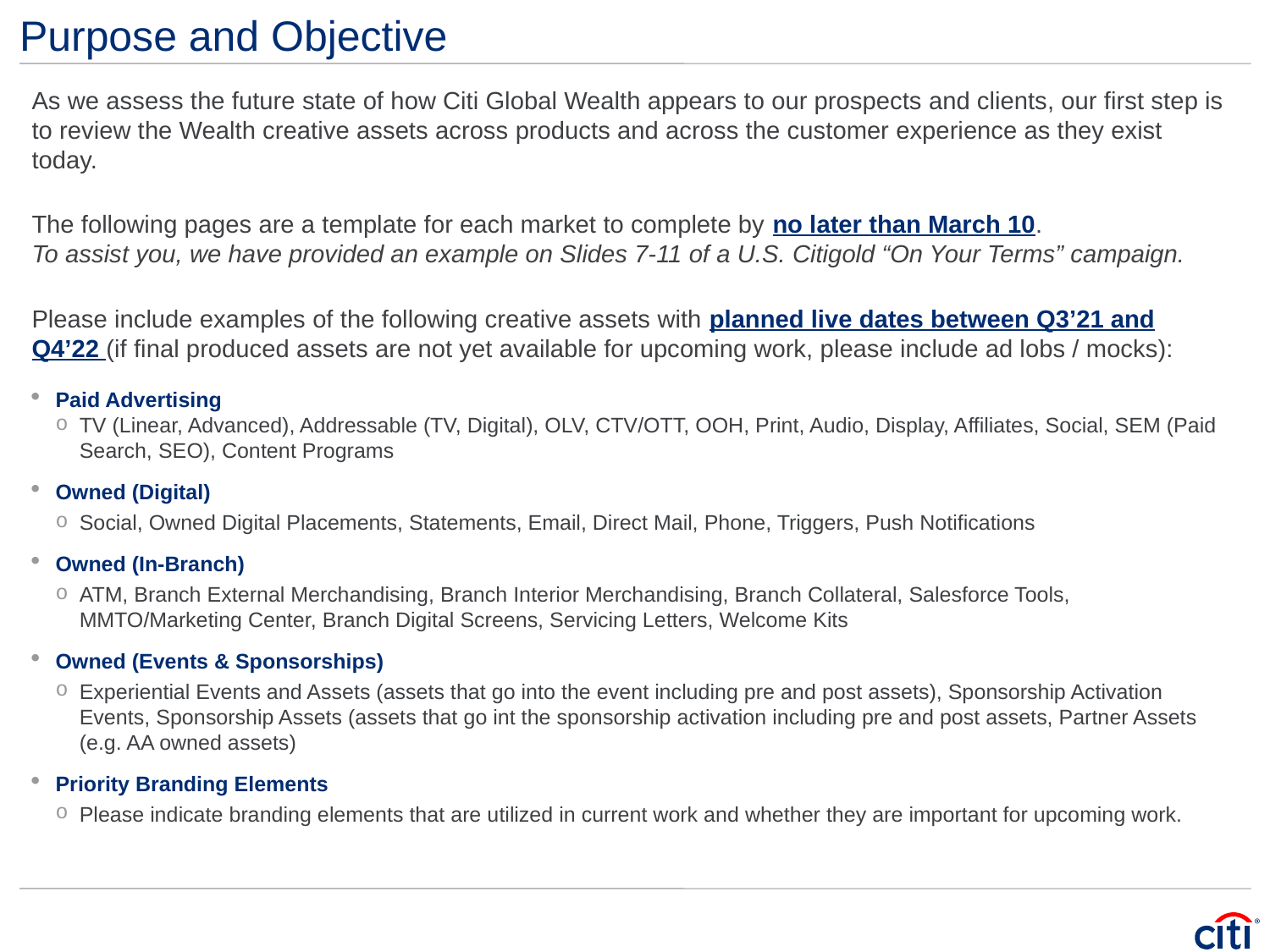

# Purpose and Objective
As we assess the future state of how Citi Global Wealth appears to our prospects and clients, our first step is to review the Wealth creative assets across products and across the customer experience as they exist today.
The following pages are a template for each market to complete by no later than March 10.
To assist you, we have provided an example on Slides 7-11 of a U.S. Citigold “On Your Terms” campaign.
Please include examples of the following creative assets with planned live dates between Q3’21 and Q4’22 (if final produced assets are not yet available for upcoming work, please include ad lobs / mocks):
Paid Advertising
TV (Linear, Advanced), Addressable (TV, Digital), OLV, CTV/OTT, OOH, Print, Audio, Display, Affiliates, Social, SEM (Paid Search, SEO), Content Programs
Owned (Digital)
Social, Owned Digital Placements, Statements, Email, Direct Mail, Phone, Triggers, Push Notifications
Owned (In-Branch)
ATM, Branch External Merchandising, Branch Interior Merchandising, Branch Collateral, Salesforce Tools, MMTO/Marketing Center, Branch Digital Screens, Servicing Letters, Welcome Kits
Owned (Events & Sponsorships)
Experiential Events and Assets (assets that go into the event including pre and post assets), Sponsorship Activation Events, Sponsorship Assets (assets that go int the sponsorship activation including pre and post assets, Partner Assets (e.g. AA owned assets)
Priority Branding Elements
Please indicate branding elements that are utilized in current work and whether they are important for upcoming work.